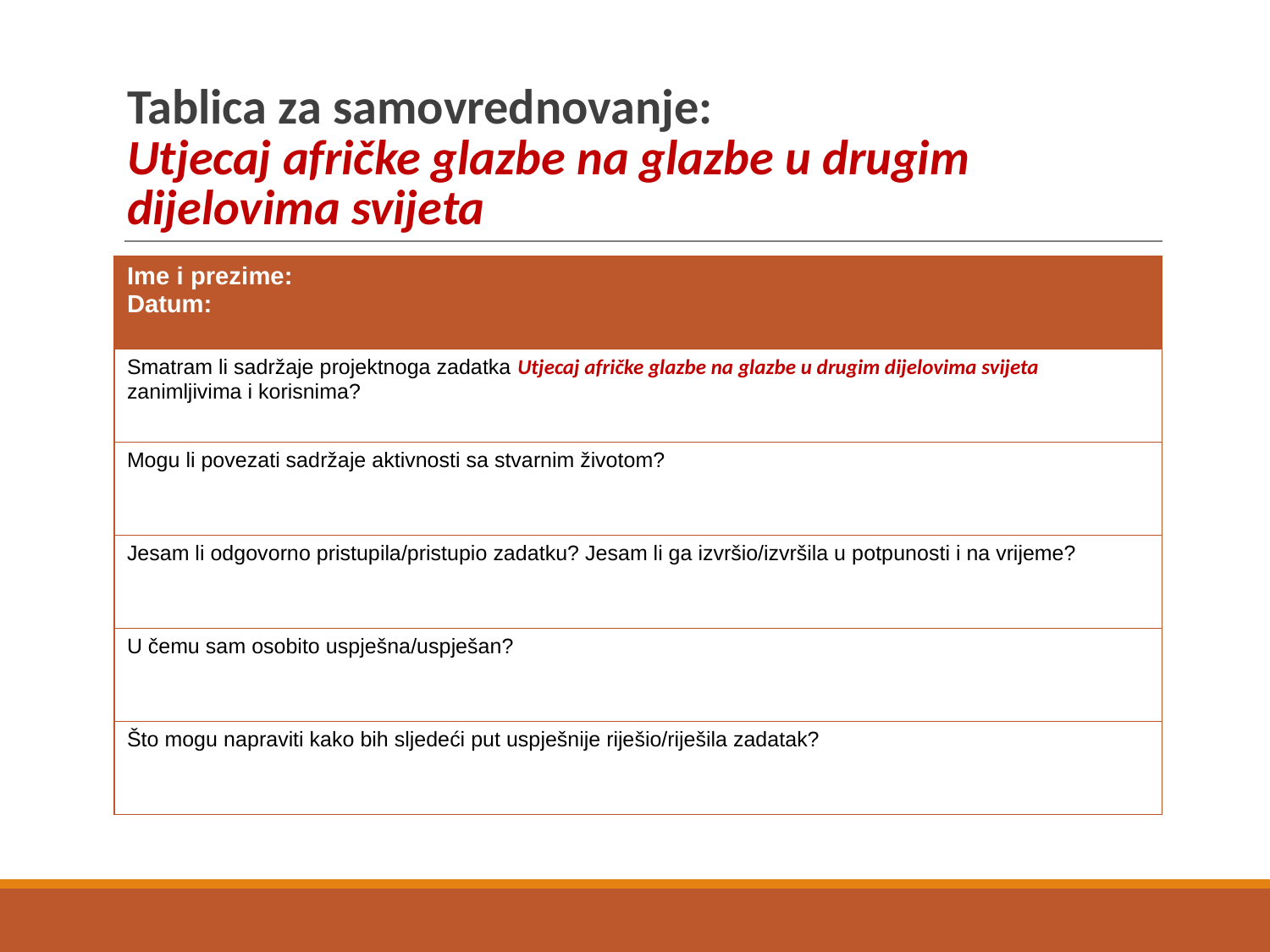

# Tablica za samovrednovanje: Utjecaj afričke glazbe na glazbe u drugim dijelovima svijeta
| Ime i prezime: Datum: |
| --- |
| Smatram li sadržaje projektnoga zadatka Utjecaj afričke glazbe na glazbe u drugim dijelovima svijeta zanimljivima i korisnima? |
| Mogu li povezati sadržaje aktivnosti sa stvarnim životom? |
| Jesam li odgovorno pristupila/pristupio zadatku? Jesam li ga izvršio/izvršila u potpunosti i na vrijeme? |
| U čemu sam osobito uspješna/uspješan? |
| Što mogu napraviti kako bih sljedeći put uspješnije riješio/riješila zadatak? |